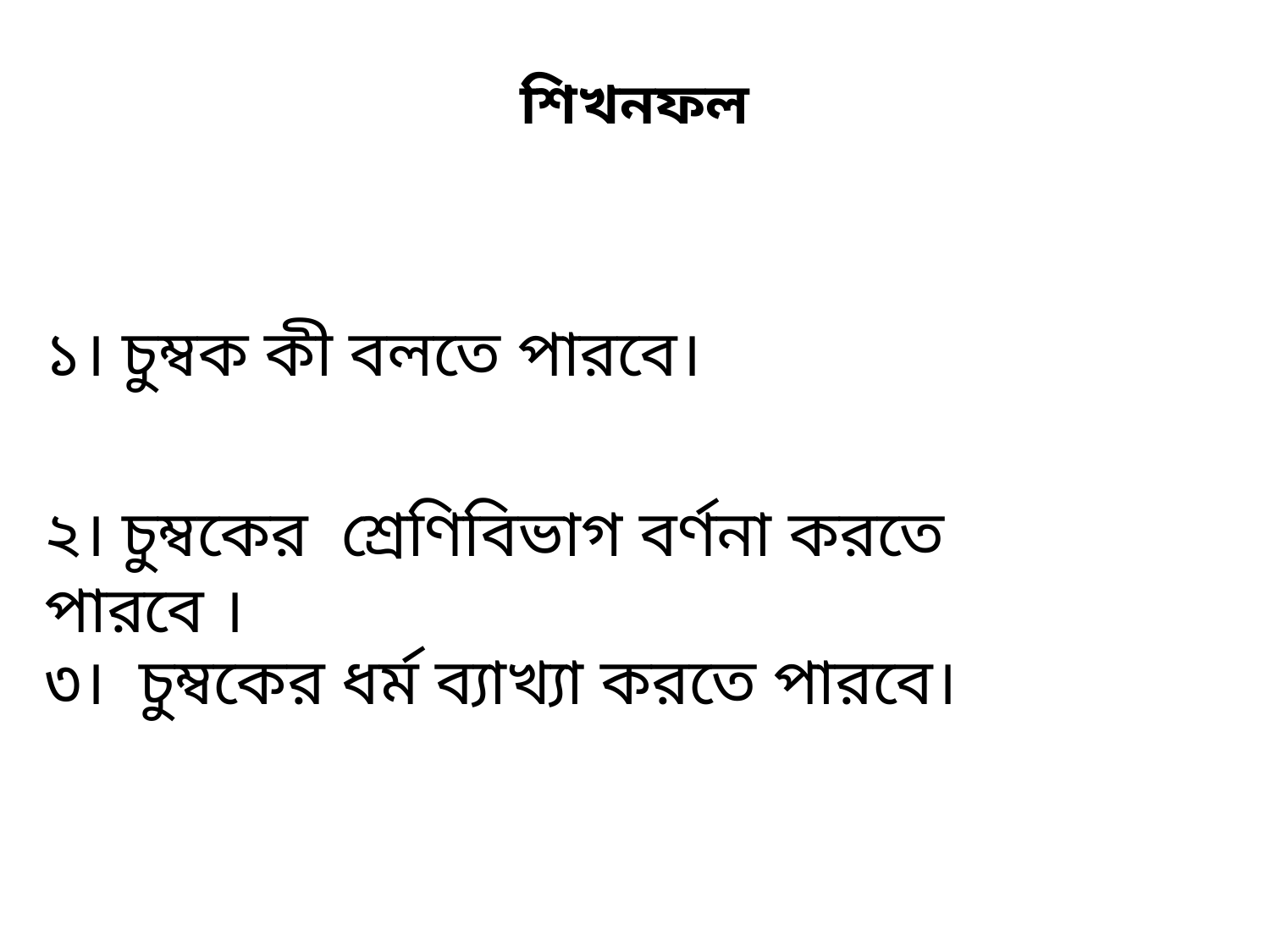

শিখনফল
১। চুম্বক কী বলতে পারবে।
২। চুম্বকের  শ্রেণিবিভাগ বর্ণনা করতে পারবে ।
৩।  চুম্বকের ধর্ম ব্যাখ্যা করতে পারবে।